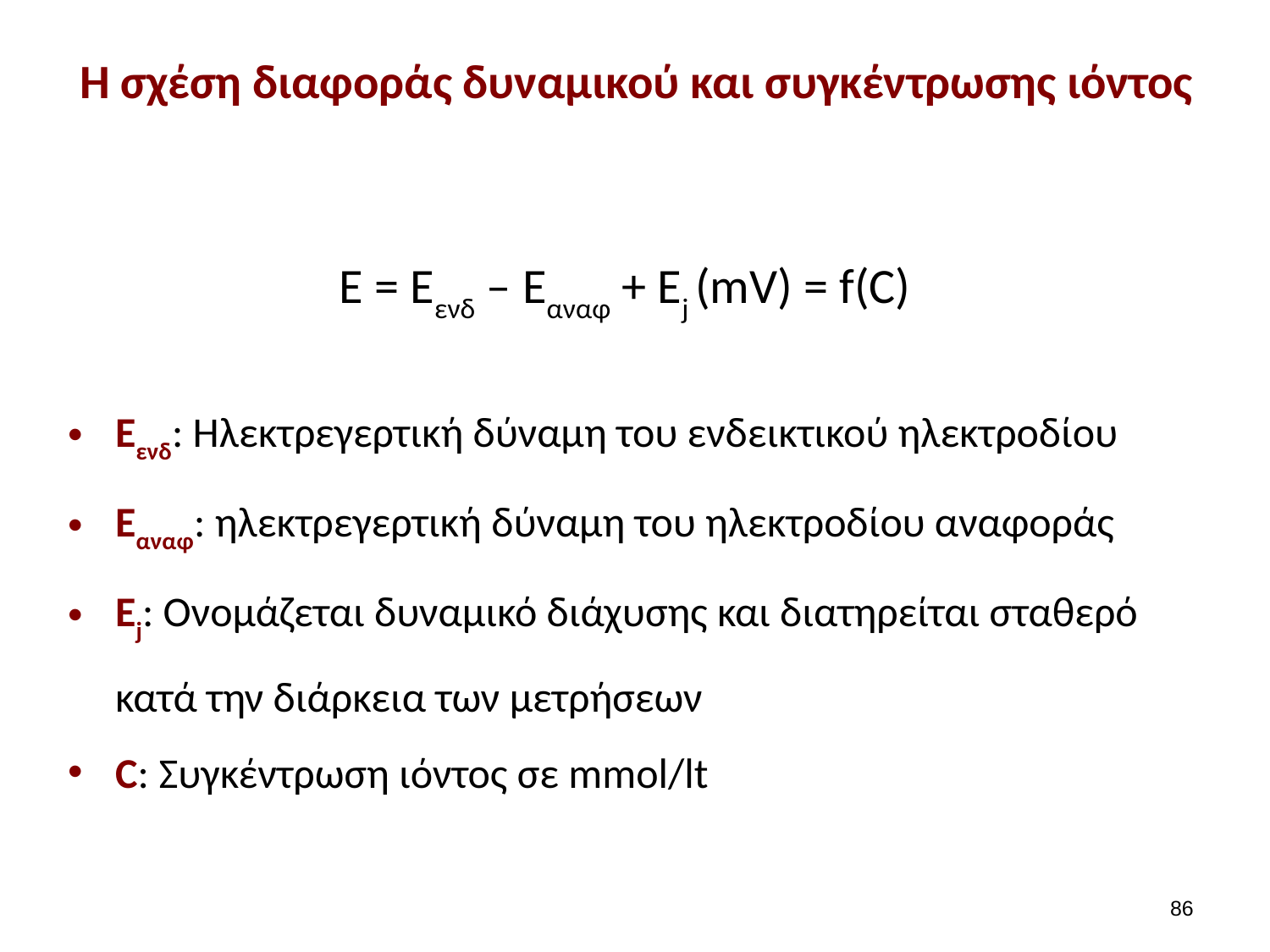

# H σχέση διαφοράς δυναμικού και συγκέντρωσης ιόντος
E = Εενδ – Εαναφ + Εj (mV) = f(C)

Εενδ: Ηλεκτρεγερτική δύναμη του ενδεικτικού ηλεκτροδίου
Εαναφ: ηλεκτρεγερτική δύναμη του ηλεκτροδίου αναφοράς
Εj: Ονομάζεται δυναμικό διάχυσης και διατηρείται σταθερό κατά την διάρκεια των μετρήσεων
C: Συγκέντρωση ιόντος σε mmol/lt
86